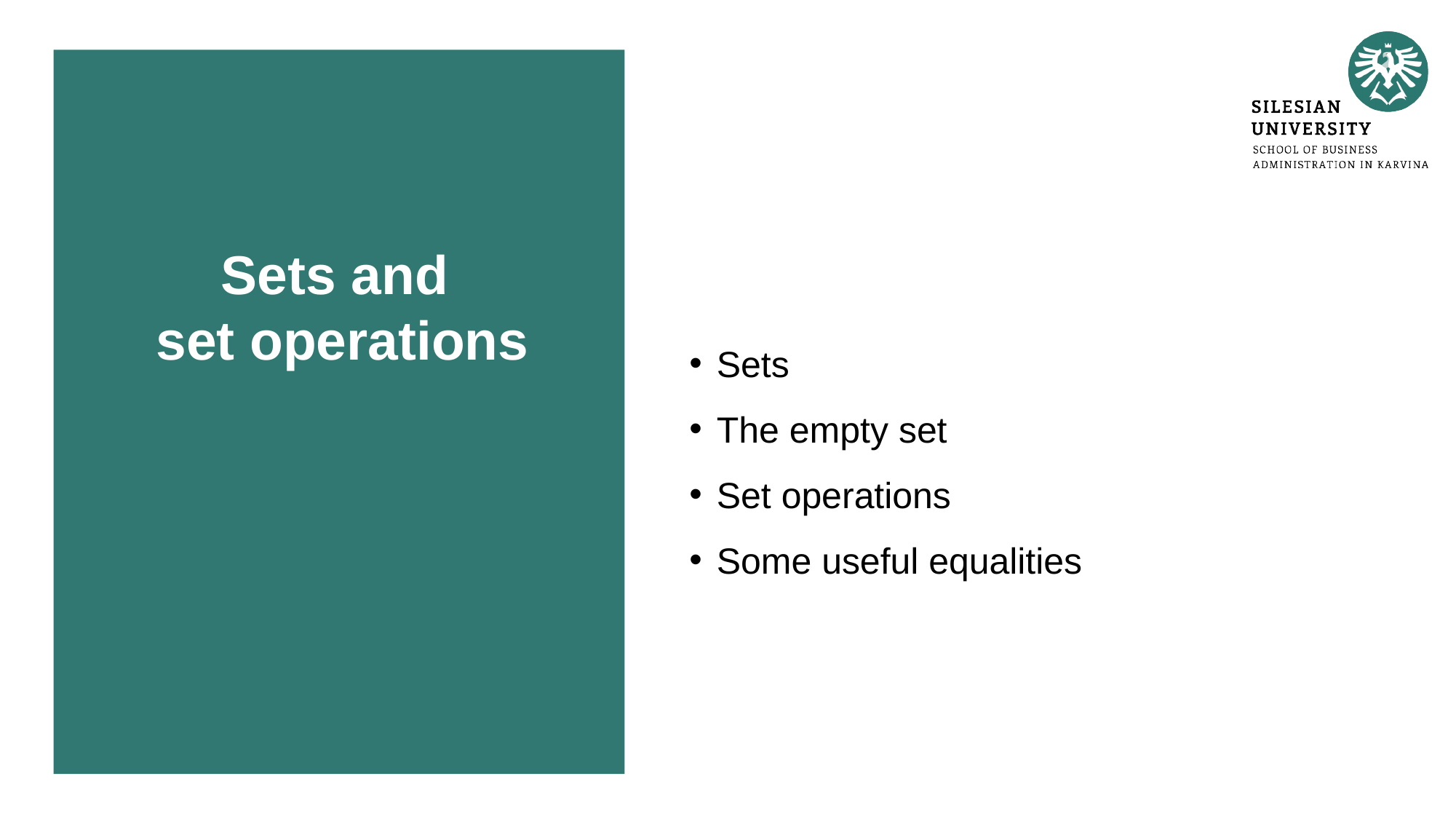

# Sets and set operations
Sets
The empty set
Set operations
Some useful equalities